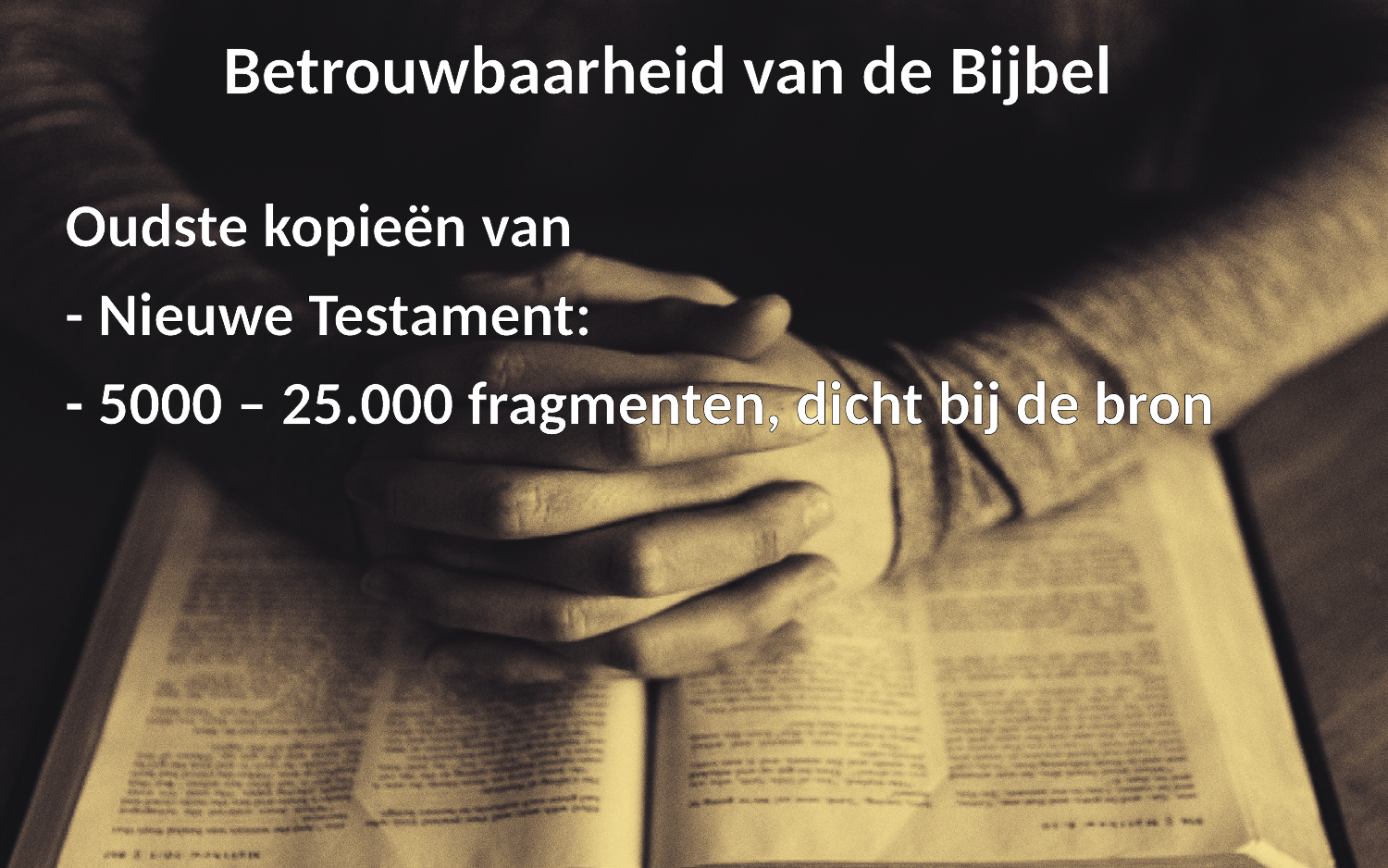

Betrouwbaarheid van de Bijbel
Oudste kopieën van
- Nieuwe Testament:
- 5000 – 25.000 fragmenten, dicht bij de bron